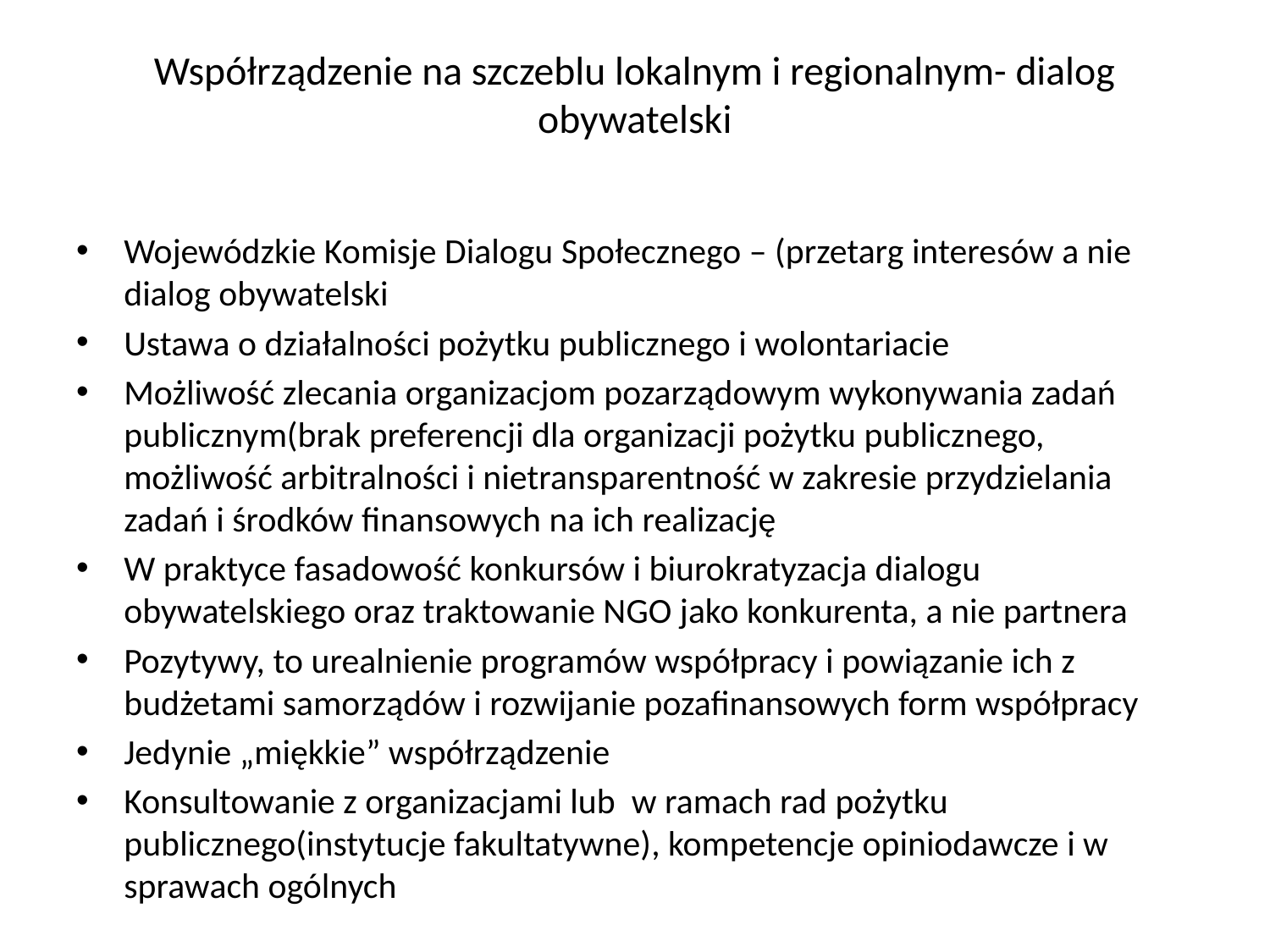

# Współrządzenie na szczeblu lokalnym i regionalnym- dialog obywatelski
Wojewódzkie Komisje Dialogu Społecznego – (przetarg interesów a nie dialog obywatelski
Ustawa o działalności pożytku publicznego i wolontariacie
Możliwość zlecania organizacjom pozarządowym wykonywania zadań publicznym(brak preferencji dla organizacji pożytku publicznego, możliwość arbitralności i nietransparentność w zakresie przydzielania zadań i środków finansowych na ich realizację
W praktyce fasadowość konkursów i biurokratyzacja dialogu obywatelskiego oraz traktowanie NGO jako konkurenta, a nie partnera
Pozytywy, to urealnienie programów współpracy i powiązanie ich z budżetami samorządów i rozwijanie pozafinansowych form współpracy
Jedynie „miękkie” współrządzenie
Konsultowanie z organizacjami lub  w ramach rad pożytku publicznego(instytucje fakultatywne), kompetencje opiniodawcze i w sprawach ogólnych